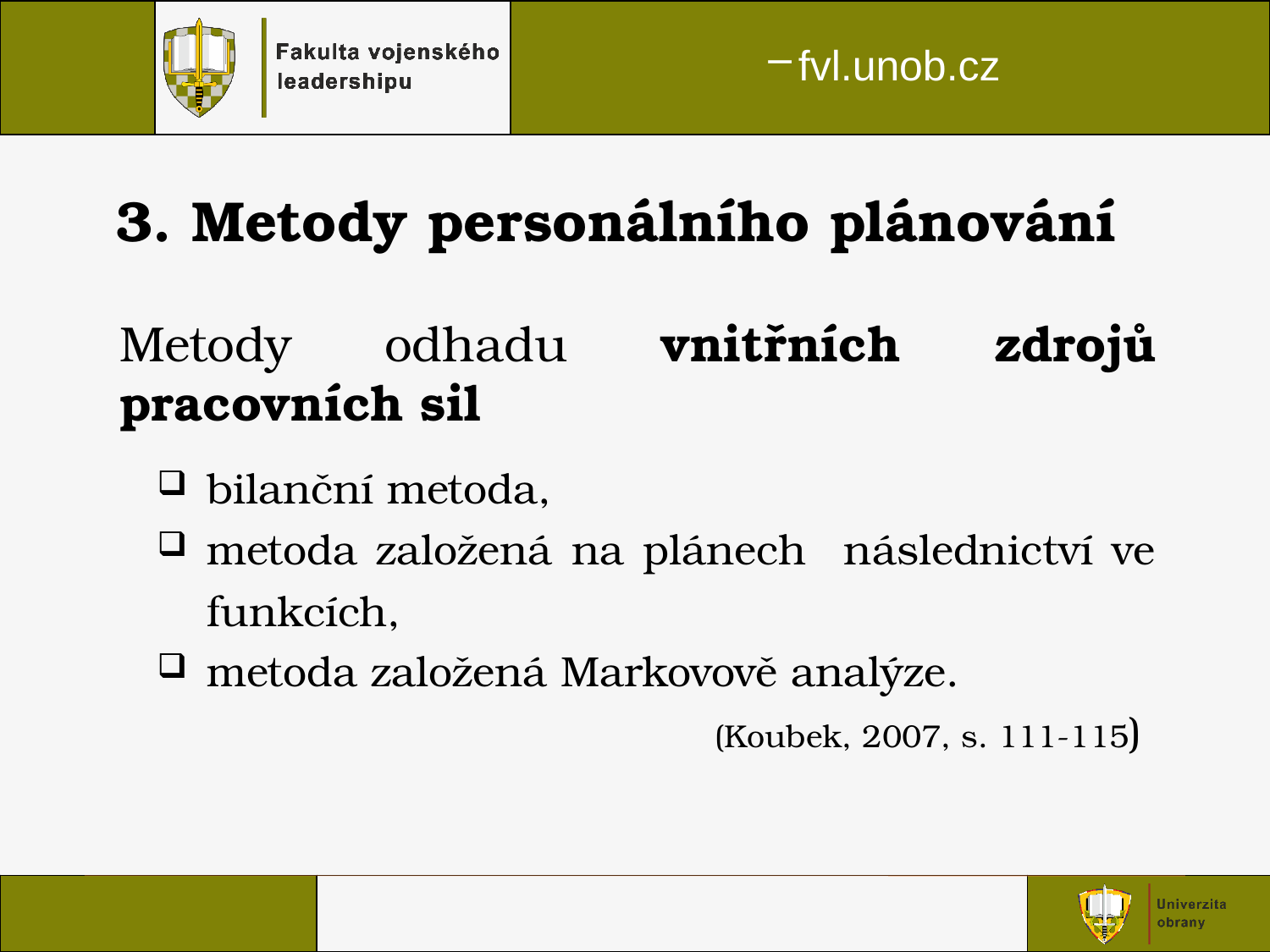

# 3. Metody personálního plánování
Metody odhadu vnitřních zdrojů pracovních sil
bilanční metoda,
metoda založená na plánech  následnictví ve funkcích,
metoda založená Markovově analýze.
(Koubek, 2007, s. 111-115)